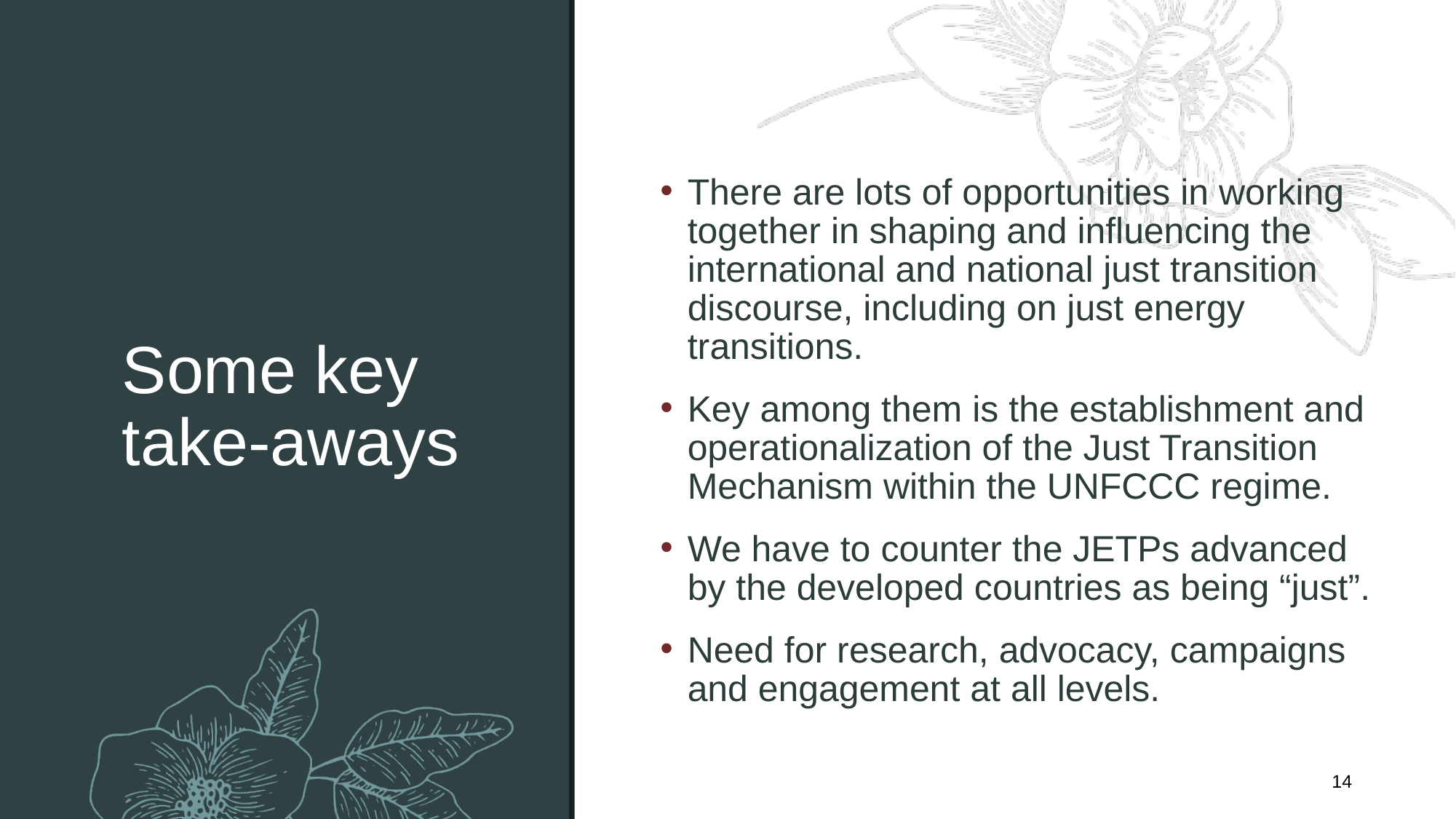

# Some key take-aways
There are lots of opportunities in working together in shaping and influencing the international and national just transition discourse, including on just energy transitions.
Key among them is the establishment and operationalization of the Just Transition Mechanism within the UNFCCC regime.
We have to counter the JETPs advanced by the developed countries as being “just”.
Need for research, advocacy, campaigns and engagement at all levels.

14